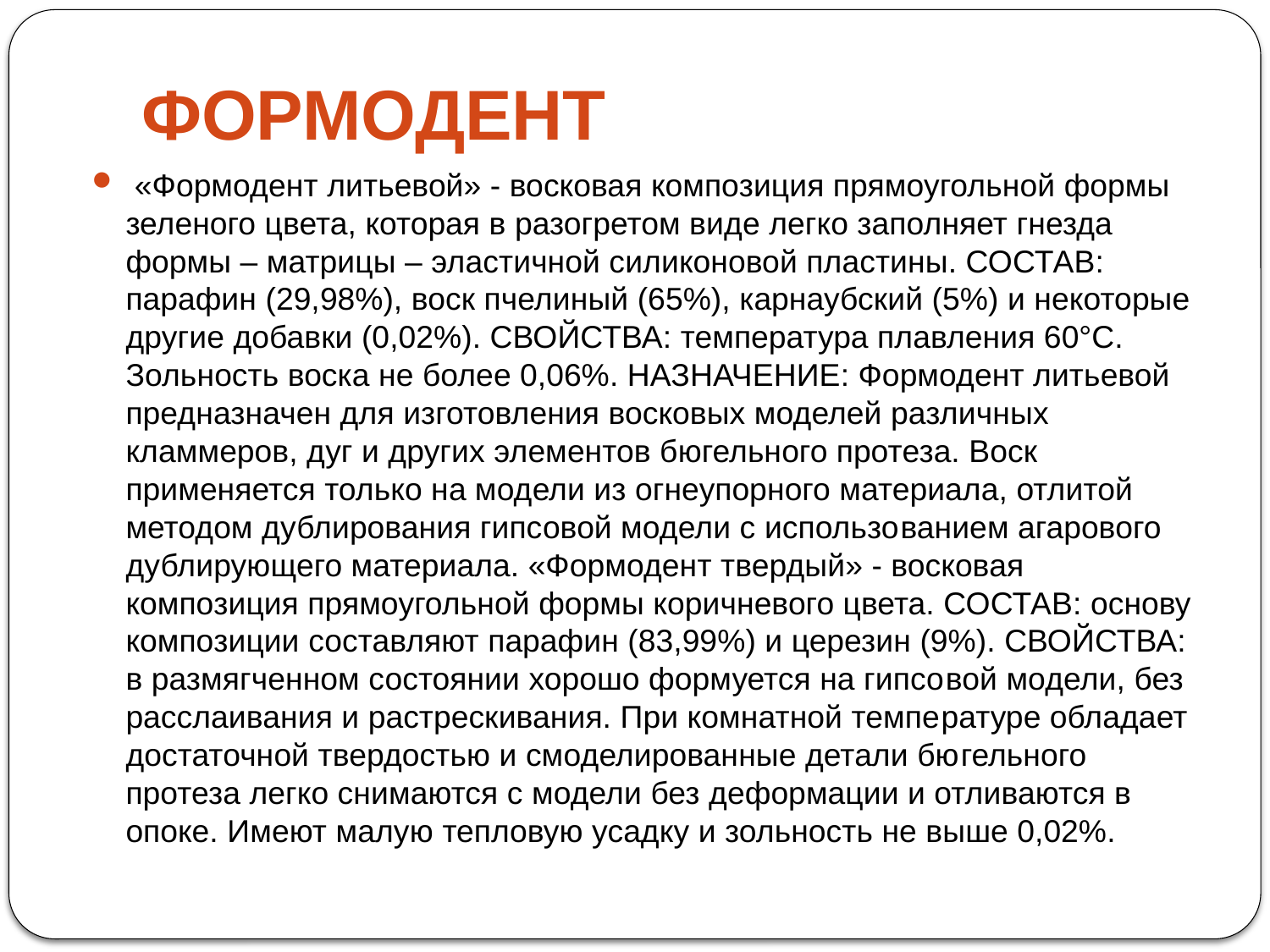

# ФОРМОДЕНТ
 «Формодент литьевой» - восковая композиция прямоугольной формы зеленого цвета, которая в разогретом виде легко заполняет гнезда формы – матрицы – эластичной силиконовой пластины. СОСТАВ: парафин (29,98%), воск пчелиный (65%), карнаубский (5%) и некоторые другие добавки (0,02%). СВОЙСТВА: температура плавления 60°С. Зольность воска не более 0,06%. НАЗНАЧЕНИЕ: Формодент литьевой предназначен для изготовления восковых моделей различных кламмеров, дуг и других элементов бюгельного протеза. Воск применяется только на модели из огнеупорного материала, отлитой методом дублирования гипсовой модели с использо­ванием агарового дублирующего материала. «Формодент твердый» - восковая композиция прямоугольной формы коричневого цвета. СОСТАВ: основу композиции составляют парафин (83,99%) и церезин (9%). СВОЙСТВА: в размягченном состоянии хорошо формуется на гипсо­вой модели, без расслаивания и растрескивания. При комнатной темпе­ратуре обладает достаточной твердостью и смоделированные детали бю­гельного протеза легко снимаются с модели без деформации и отливаются в опоке. Имеют малую тепловую усадку и зольность не выше 0,02%.